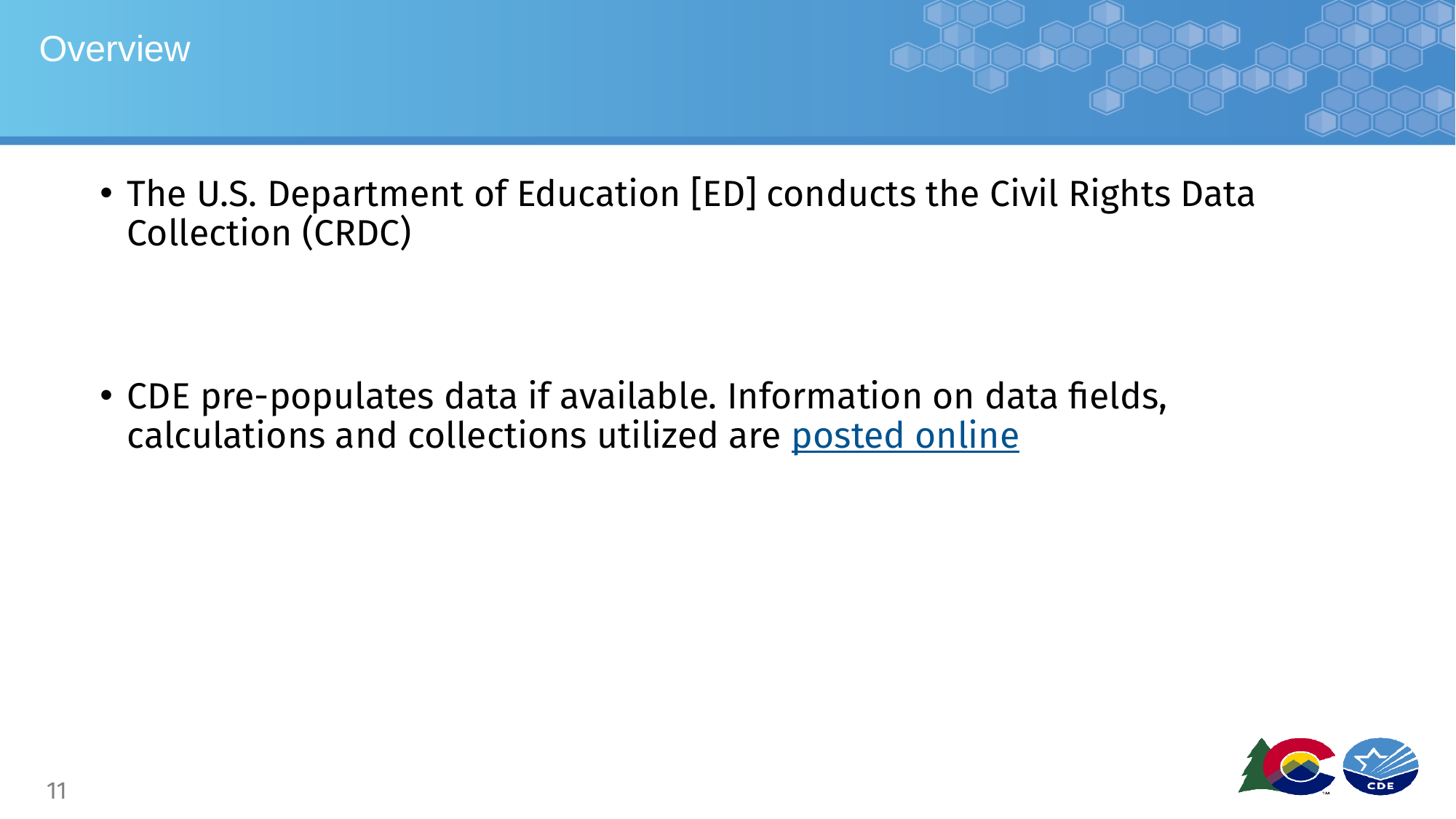

# Overview
The U.S. Department of Education [ED] conducts the Civil Rights Data Collection (CRDC)

CDE pre-populates data if available. Information on data fields, calculations and collections utilized are posted online
11